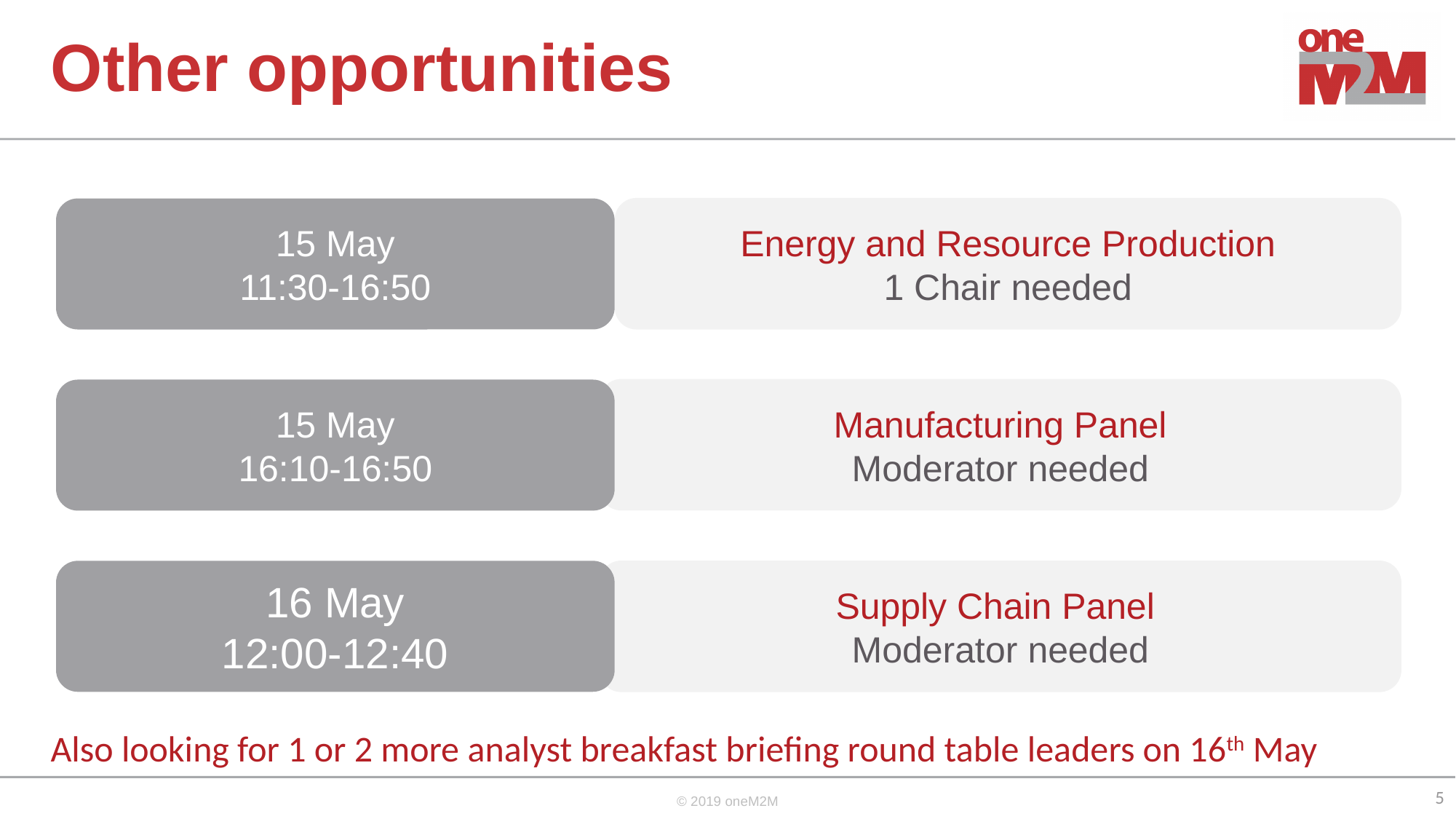

# Other opportunities
Energy and Resource Production
1 Chair needed
15 May
11:30-16:50
Manufacturing Panel
Moderator needed
15 May
16:10-16:50
Supply Chain Panel
Moderator needed
16 May
12:00-12:40
Also looking for 1 or 2 more analyst breakfast briefing round table leaders on 16th May
5